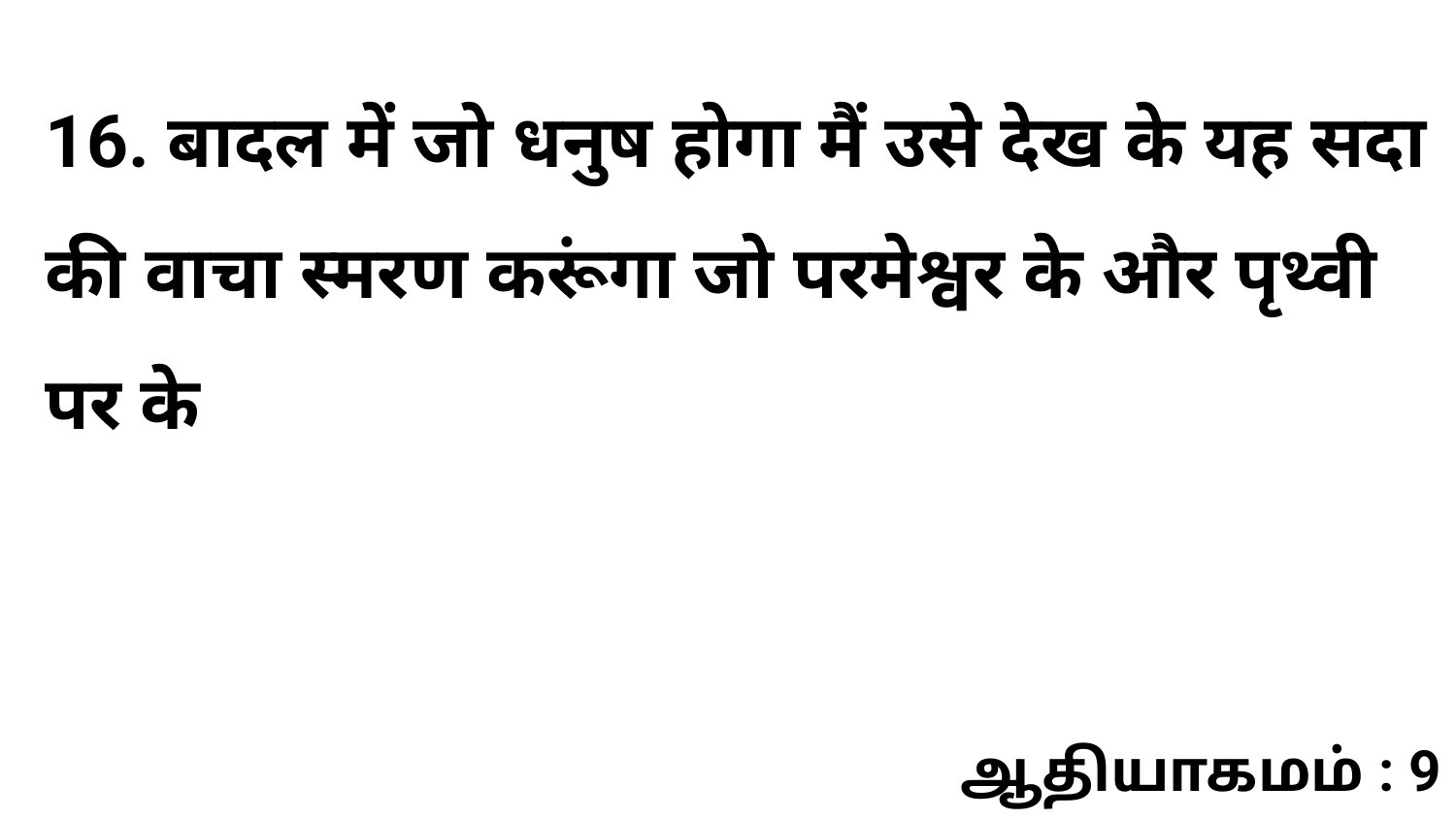

16. बादल में जो धनुष होगा मैं उसे देख के यह सदा की वाचा स्मरण करूंगा जो परमेश्वर के और पृथ्वी पर के
ஆதியாகமம் : 9